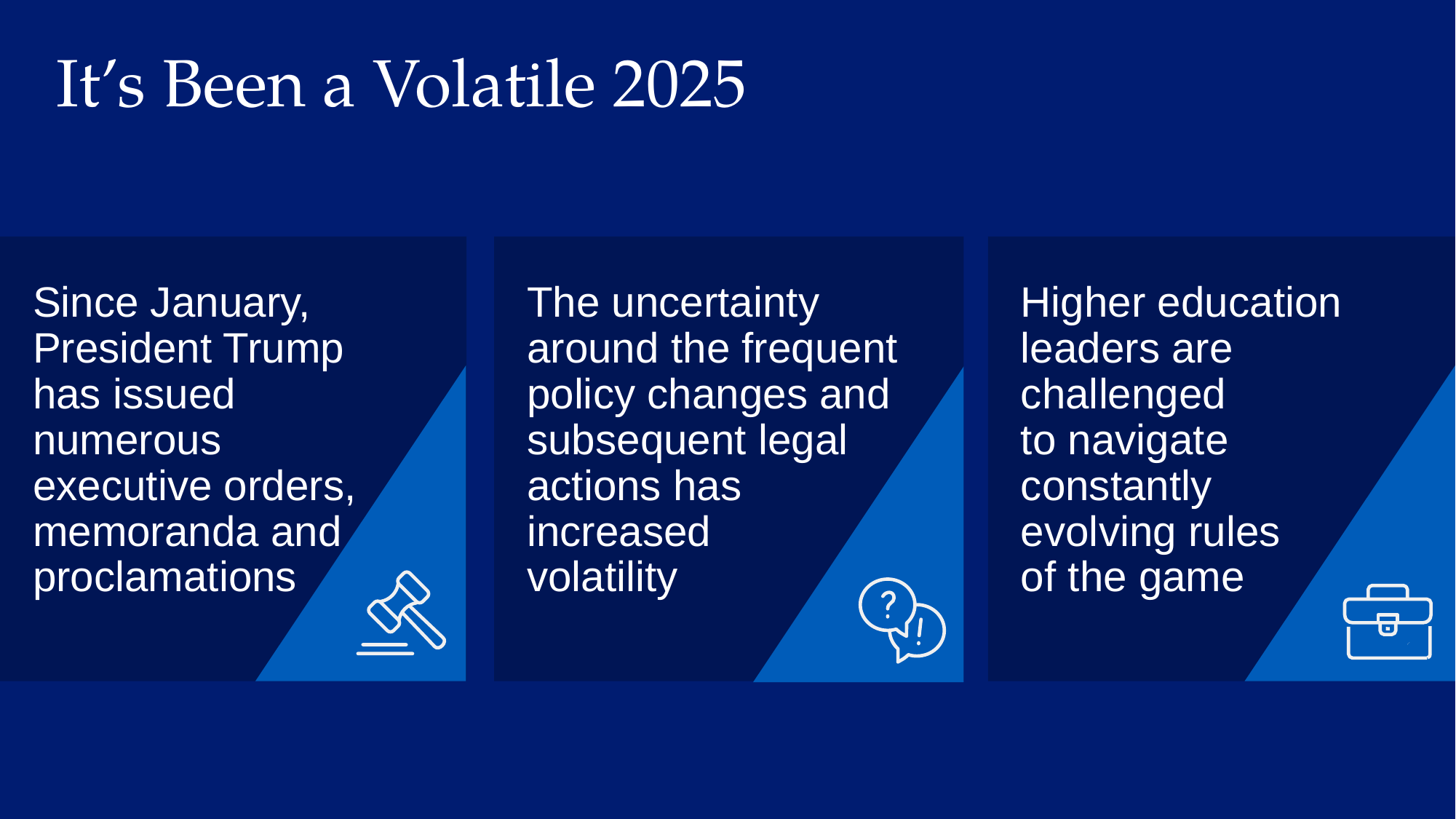

It’s Been a Volatile 2025
Since January, President Trump has issued numerous executive orders, memoranda and proclamations
The uncertainty around the frequent policy changes and subsequent legal actions has
increased
volatility

Higher education leaders are challenged
to navigate constantly   evolving rules
of the game